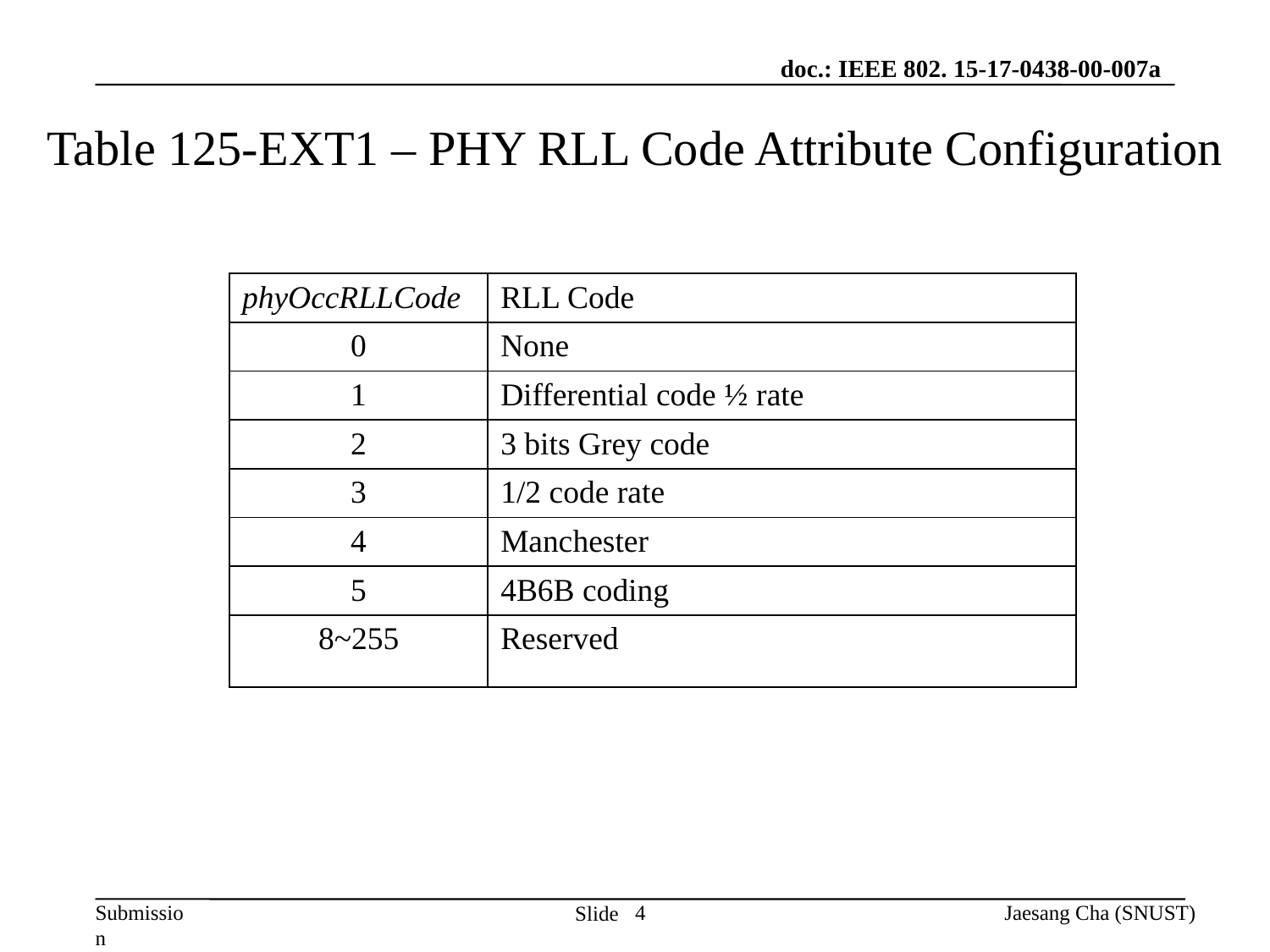

# Table 125-EXT1 – PHY RLL Code Attribute Configuration
| phyOccRLLCode | RLL Code |
| --- | --- |
| 0 | None |
| 1 | Differential code ½ rate |
| 2 | 3 bits Grey code |
| 3 | 1/2 code rate |
| 4 | Manchester |
| 5 | 4B6B coding |
| 8~255 | Reserved |
4
Jaesang Cha (SNUST)